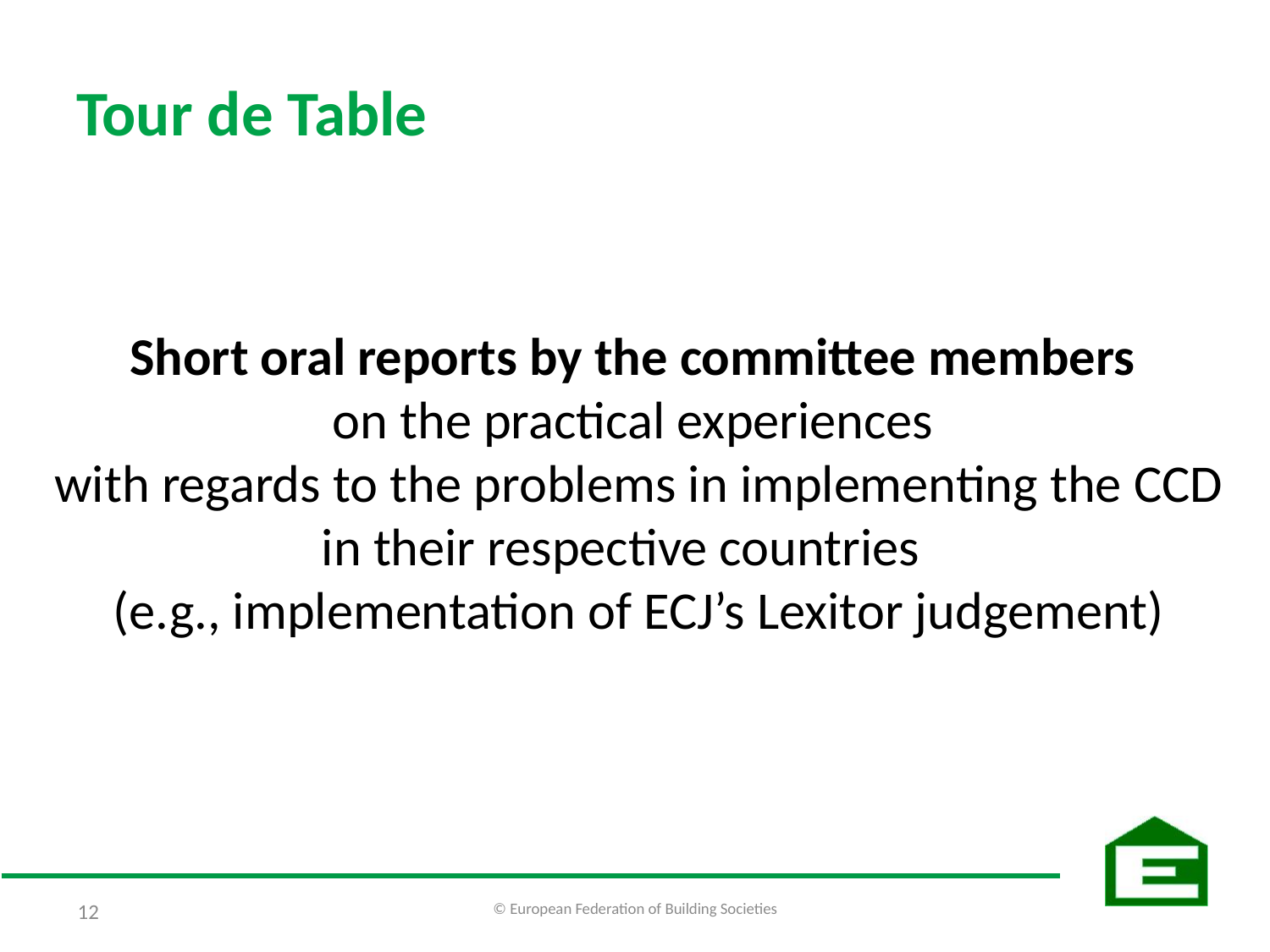

# Tour de Table

Short oral reports by the committee members
on the practical experiences
with regards to the problems in implementing the CCD   in their respective countries
(e.g., implementation of ECJ’s Lexitor judgement)

© European Federation of Building Societies
12